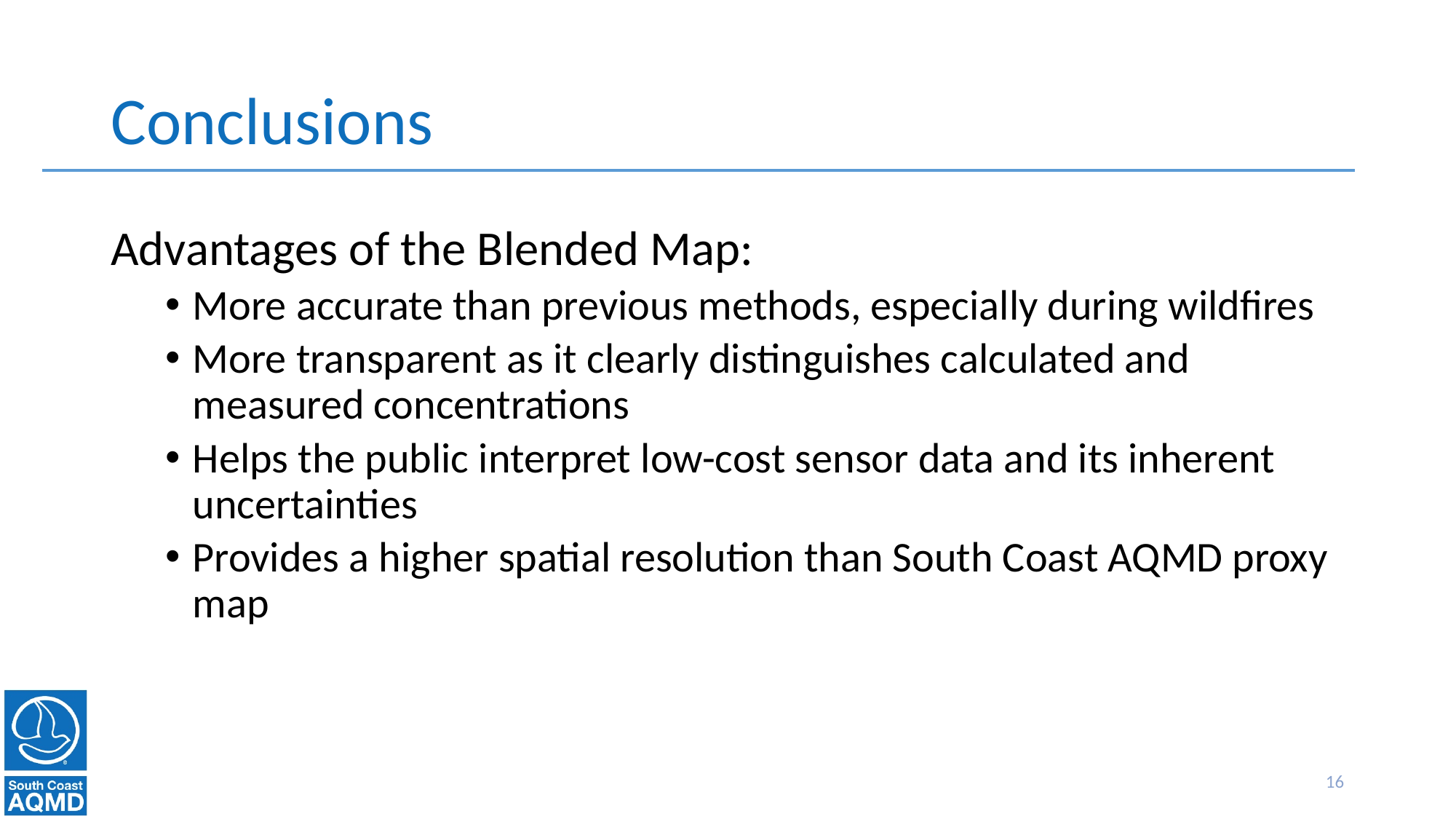

# Conclusions
Advantages of the Blended Map:
More accurate than previous methods, especially during wildfires
More transparent as it clearly distinguishes calculated and measured concentrations
Helps the public interpret low-cost sensor data and its inherent uncertainties
Provides a higher spatial resolution than South Coast AQMD proxy map

16